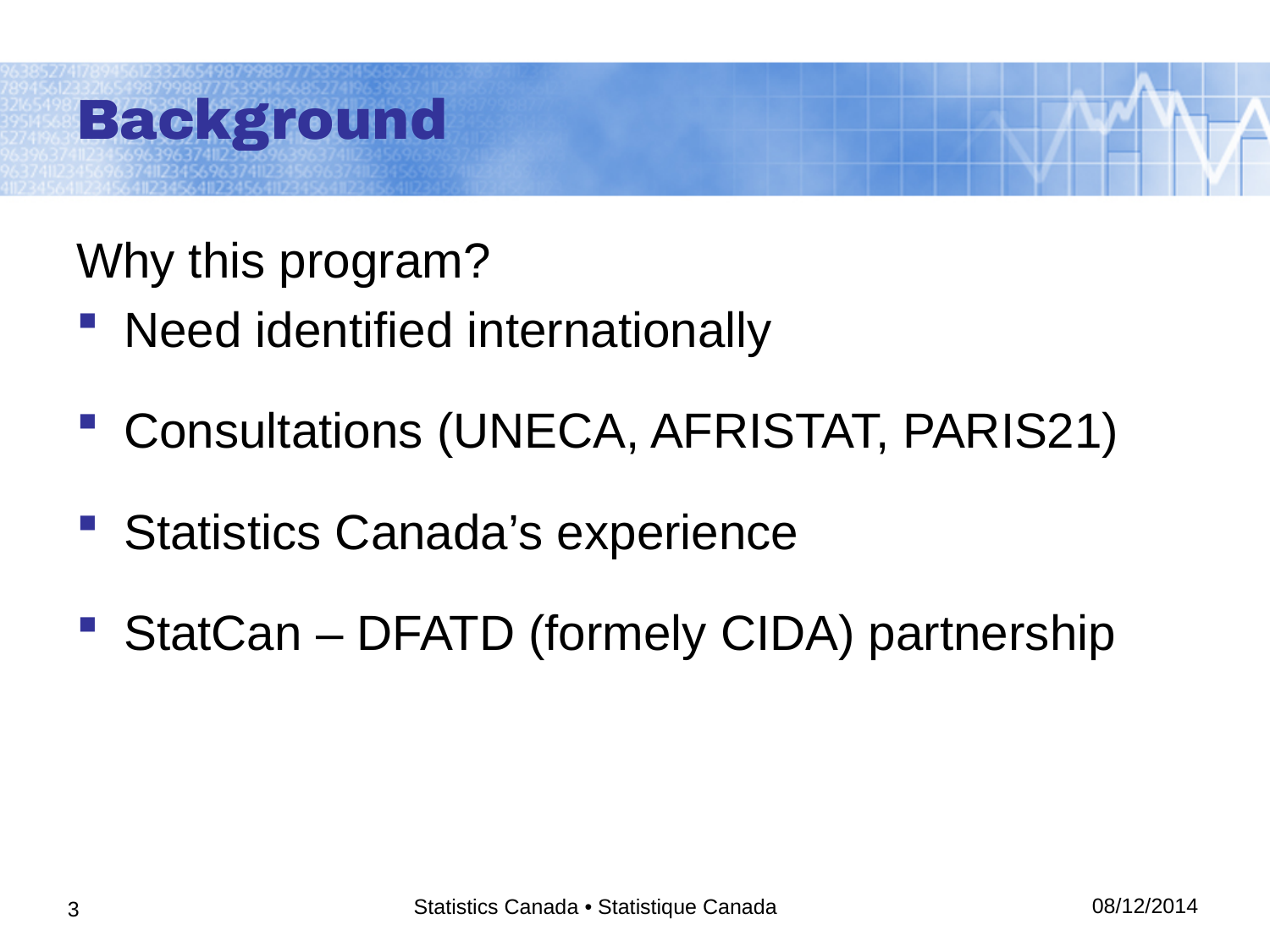

# Background
Why this program?
Need identified internationally

Consultations (UNECA, AFRISTAT, PARIS21)

Statistics Canada’s experience

StatCan – DFATD (formely CIDA) partnership
08/12/2014
Statistics Canada • Statistique Canada
3